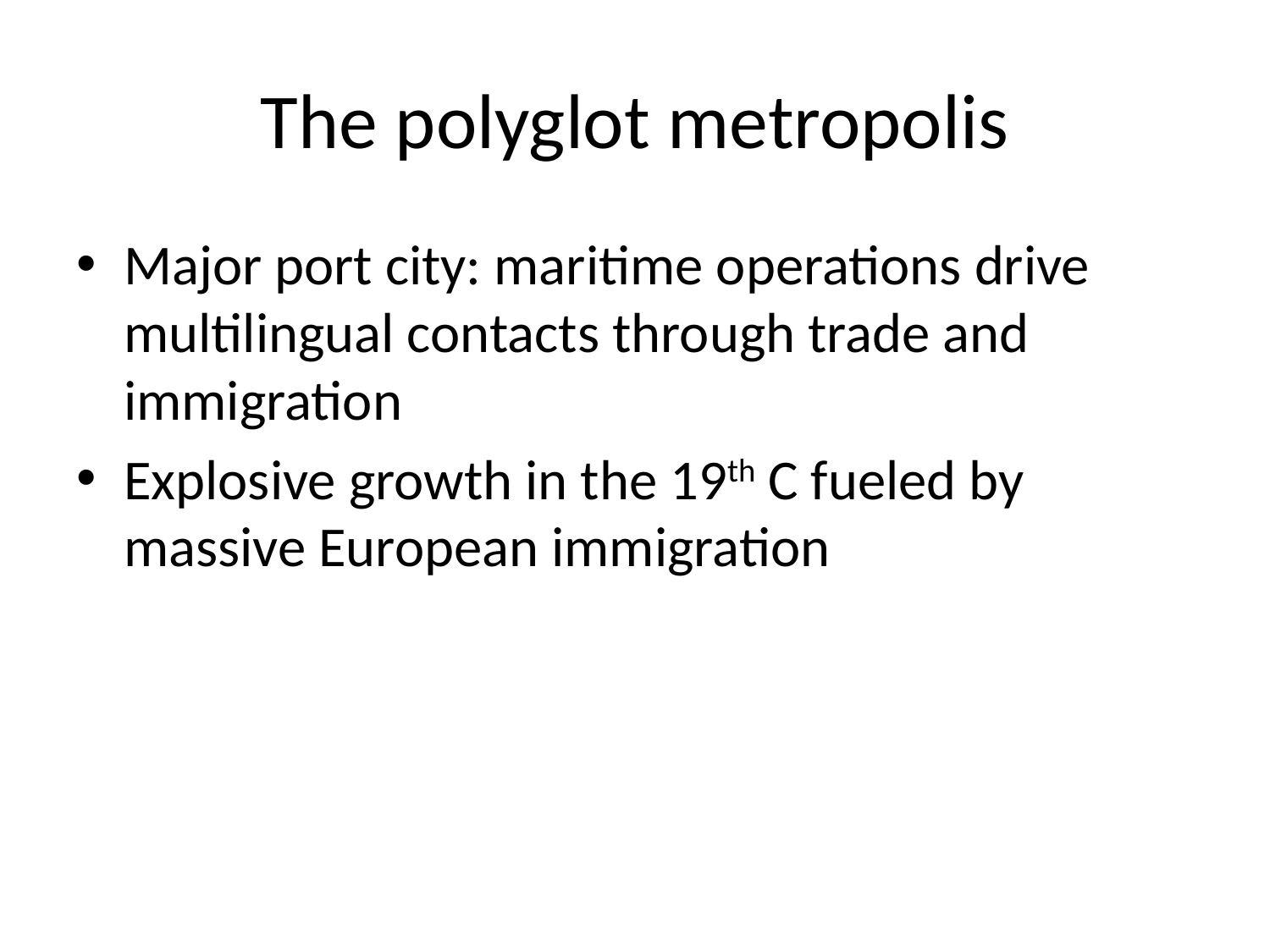

# The polyglot metropolis
Major port city: maritime operations drive multilingual contacts through trade and immigration
Explosive growth in the 19th C fueled by massive European immigration